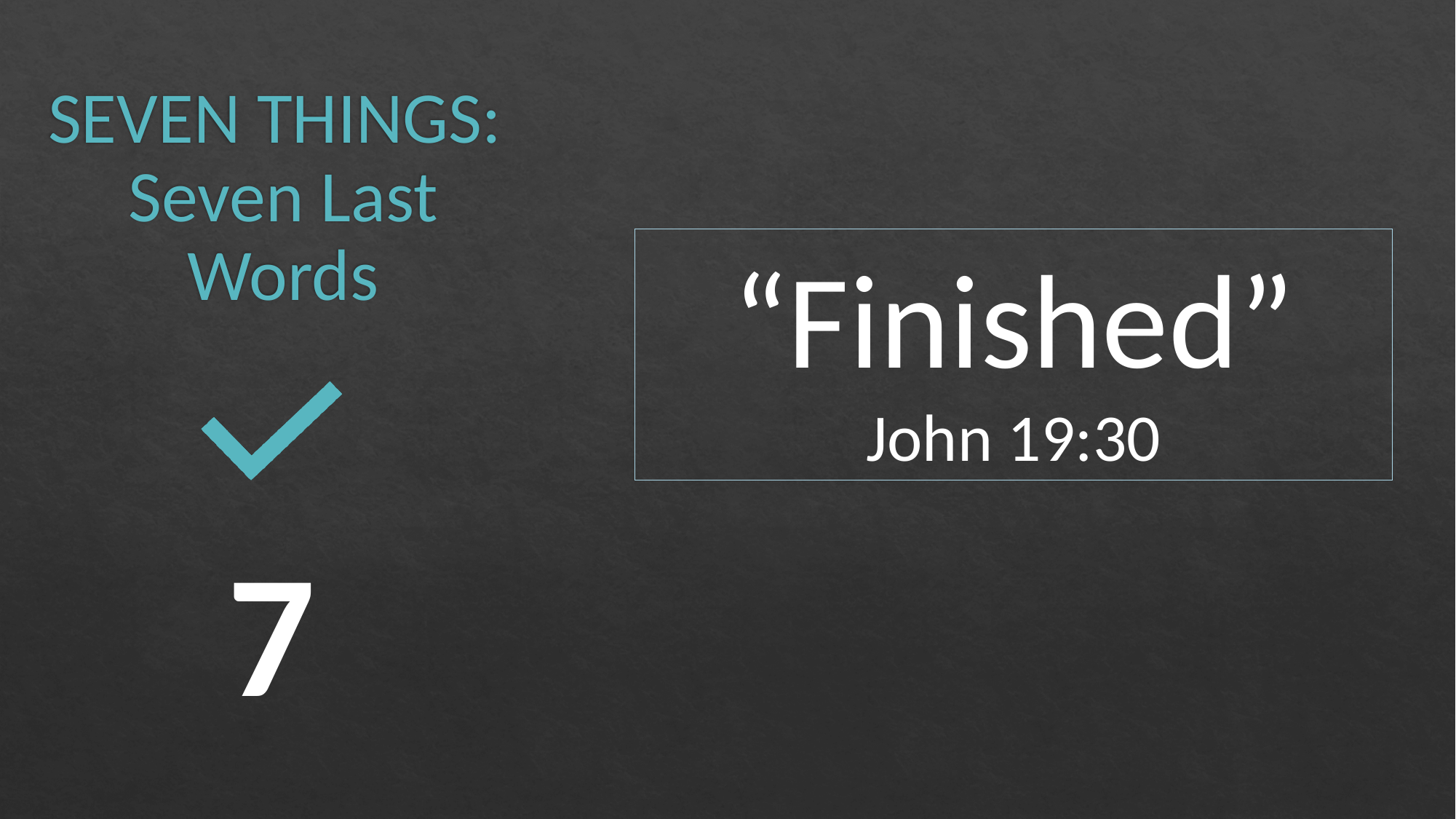

# SEVEN THINGS: Seven Last Words
“Finished”
John 19:30
7